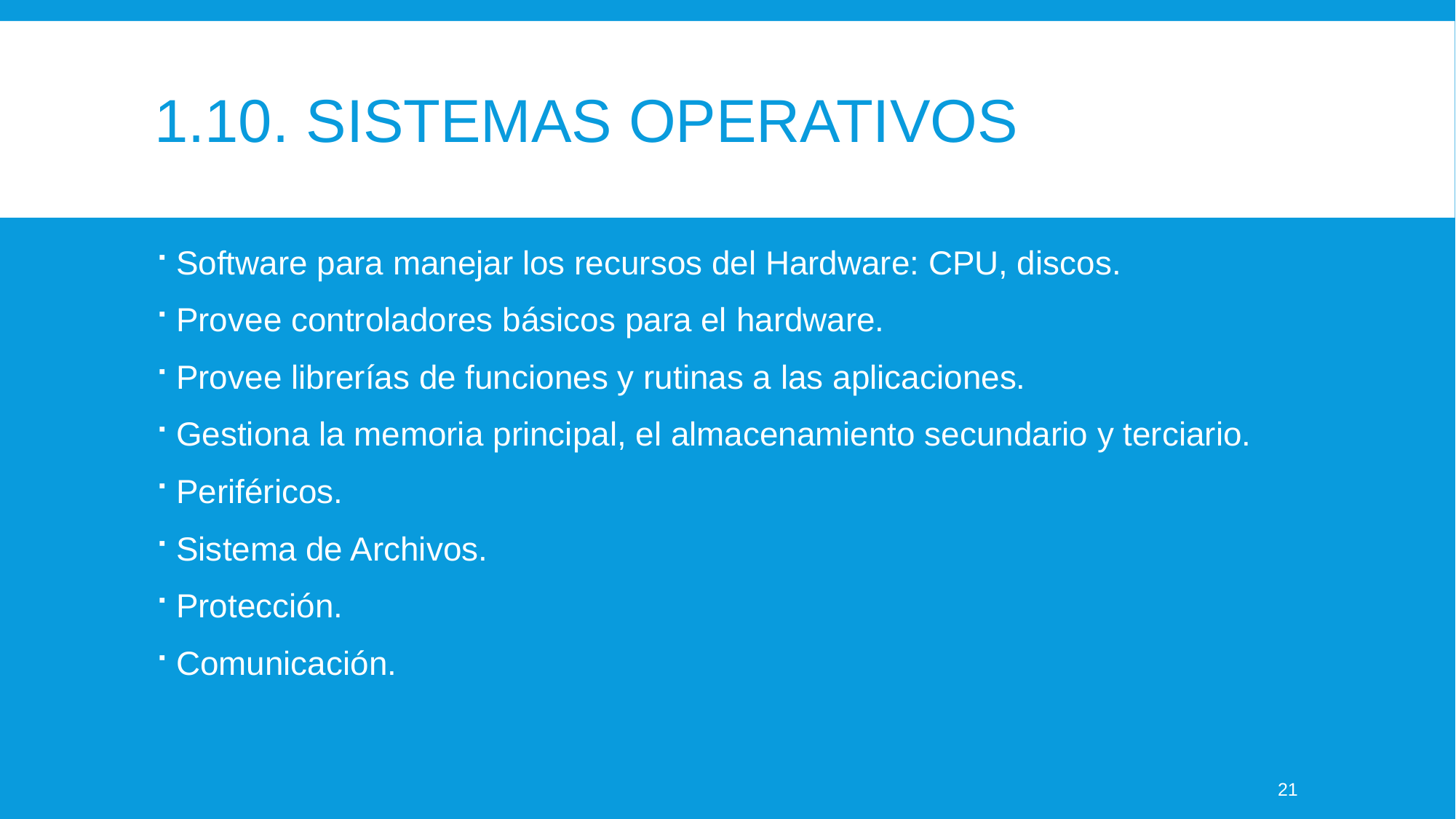

# 1.10. Sistemas Operativos
Software para manejar los recursos del Hardware: CPU, discos.
Provee controladores básicos para el hardware.
Provee librerías de funciones y rutinas a las aplicaciones.
Gestiona la memoria principal, el almacenamiento secundario y terciario.
Periféricos.
Sistema de Archivos.
Protección.
Comunicación.
21